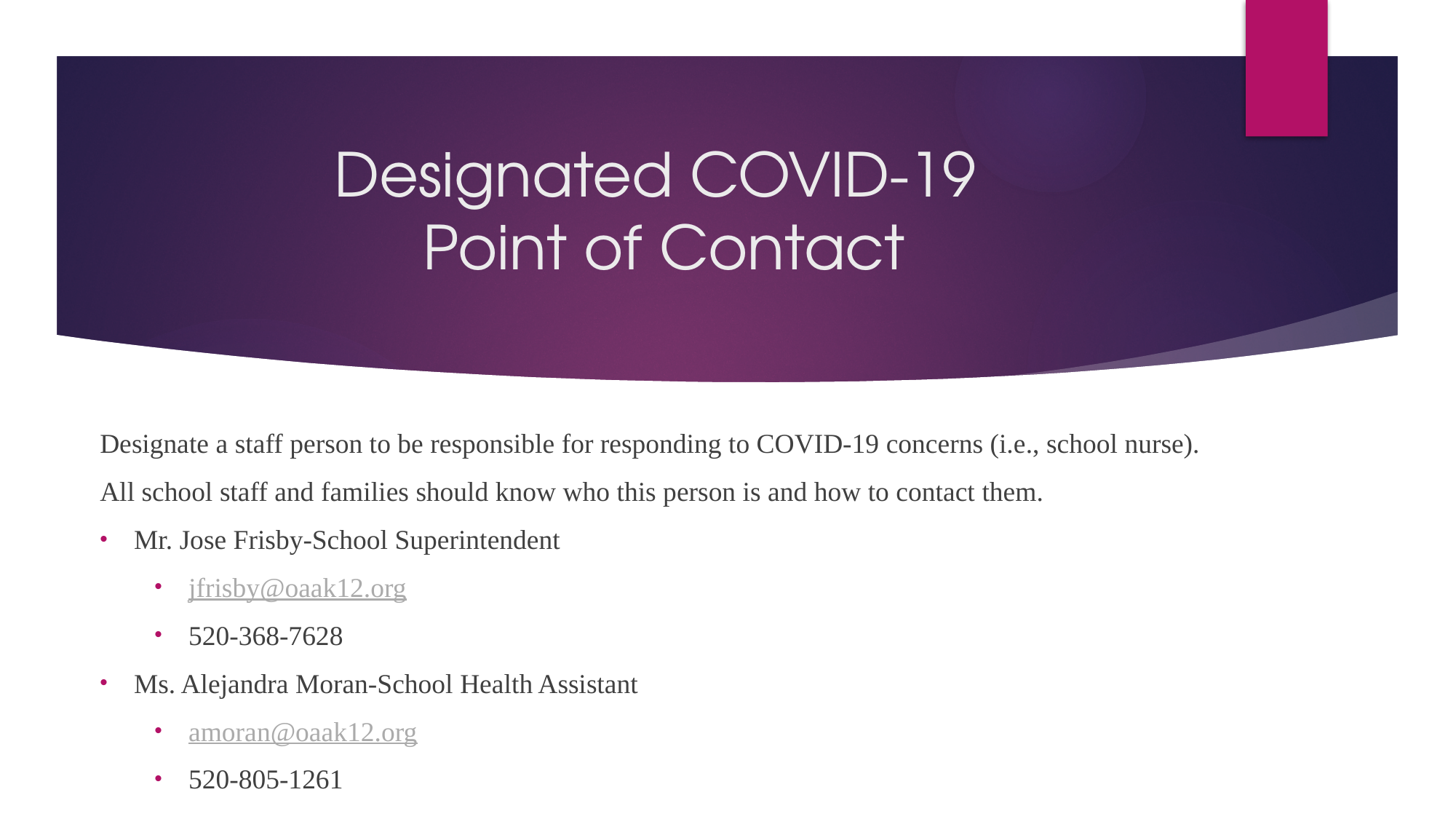

# Designated COVID-19 Point of Contact

D

Designate a staff person to be responsible for responding to COVID-19 concerns (i.e., school nurse).
All school staff and families should know who this person is and how to contact them.
Mr. Jose Frisby-School Superintendent
jfrisby@oaak12.org
520-368-7628
Ms. Alejandra Moran-School Health Assistant
amoran@oaak12.org
520-805-1261